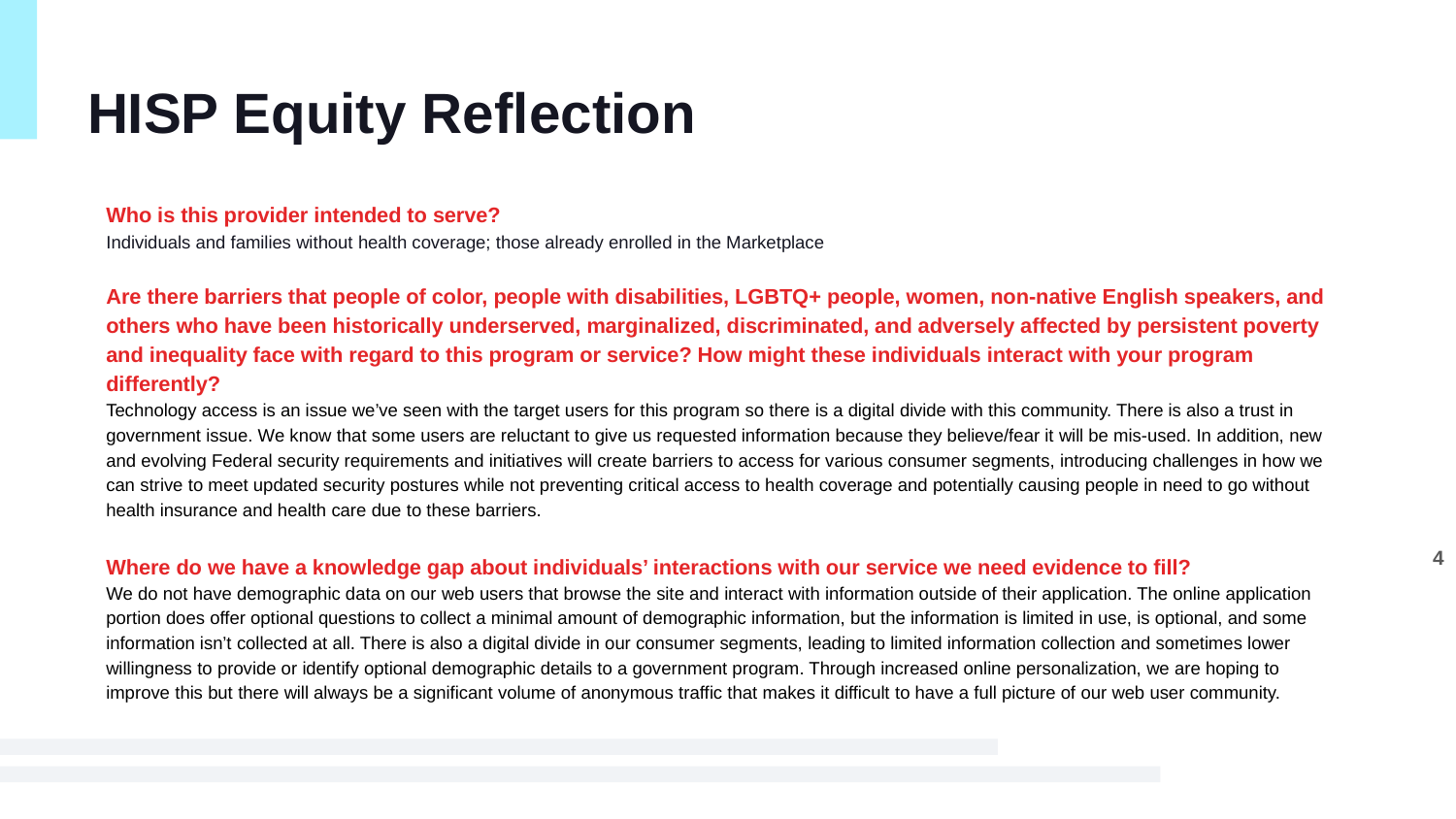

# HISP Equity Reflection
Who is this provider intended to serve?
Individuals and families without health coverage; those already enrolled in the Marketplace

Are there barriers that people of color, people with disabilities, LGBTQ+ people, women, non-native English speakers, and others who have been historically underserved, marginalized, discriminated, and adversely affected by persistent poverty and inequality face with regard to this program or service? How might these individuals interact with your program differently?
Technology access is an issue we’ve seen with the target users for this program so there is a digital divide with this community. There is also a trust in government issue. We know that some users are reluctant to give us requested information because they believe/fear it will be mis-used. In addition, new and evolving Federal security requirements and initiatives will create barriers to access for various consumer segments, introducing challenges in how we can strive to meet updated security postures while not preventing critical access to health coverage and potentially causing people in need to go without health insurance and health care due to these barriers.

Where do we have a knowledge gap about individuals’ interactions with our service we need evidence to fill?
We do not have demographic data on our web users that browse the site and interact with information outside of their application. The online application portion does offer optional questions to collect a minimal amount of demographic information, but the information is limited in use, is optional, and some information isn’t collected at all. There is also a digital divide in our consumer segments, leading to limited information collection and sometimes lower willingness to provide or identify optional demographic details to a government program. Through increased online personalization, we are hoping to improve this but there will always be a significant volume of anonymous traffic that makes it difficult to have a full picture of our web user community.
4